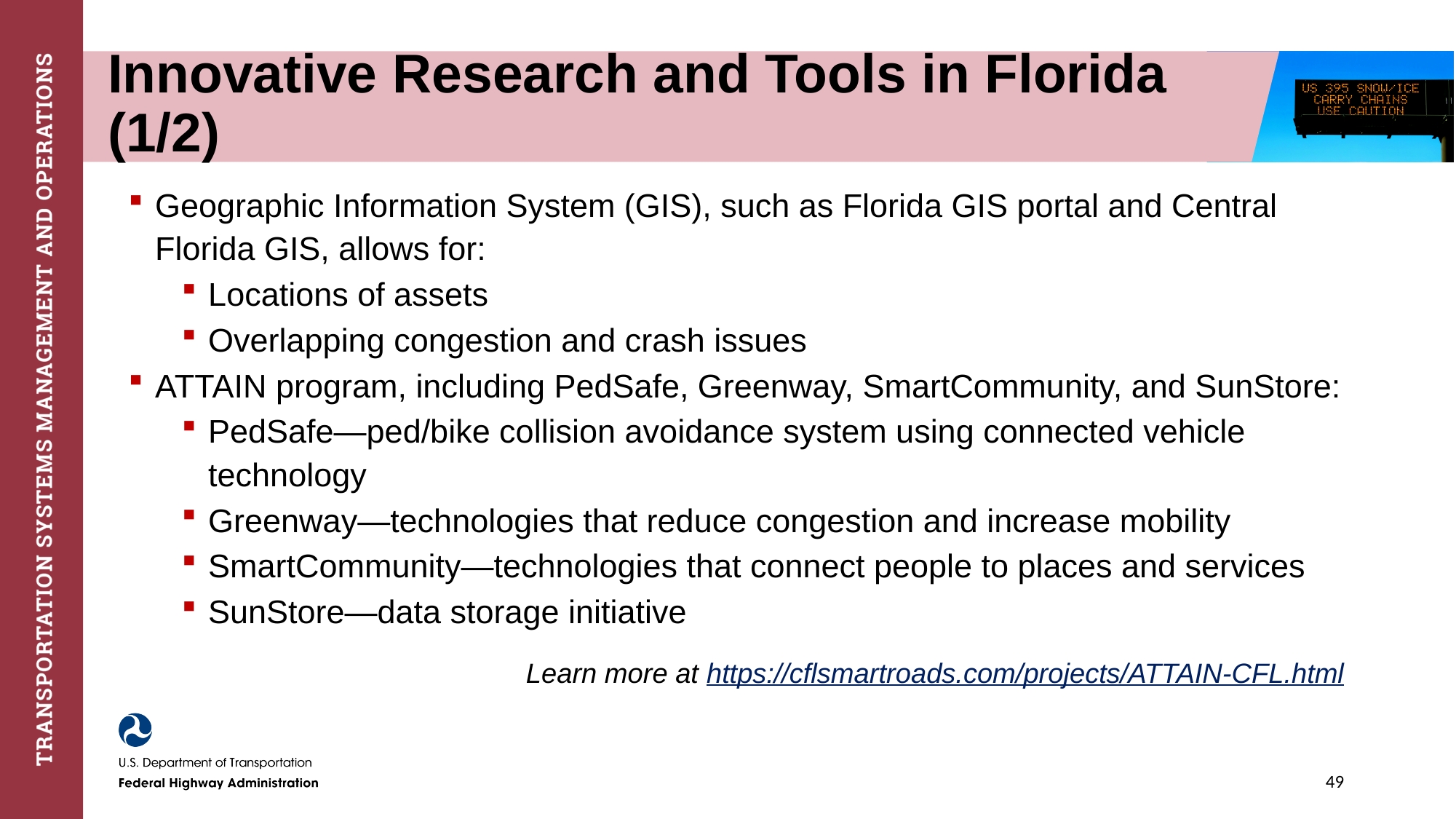

# Innovative Research and Tools in Florida (1/2)
Geographic Information System (GIS), such as Florida GIS portal and Central Florida GIS, allows for:
Locations of assets
Overlapping congestion and crash issues
ATTAIN program, including PedSafe, Greenway, SmartCommunity, and SunStore:
PedSafe—ped/bike collision avoidance system using connected vehicle technology
Greenway—technologies that reduce congestion and increase mobility
SmartCommunity—technologies that connect people to places and services
SunStore—data storage initiative
Learn more at https://cflsmartroads.com/projects/ATTAIN-CFL.html
49